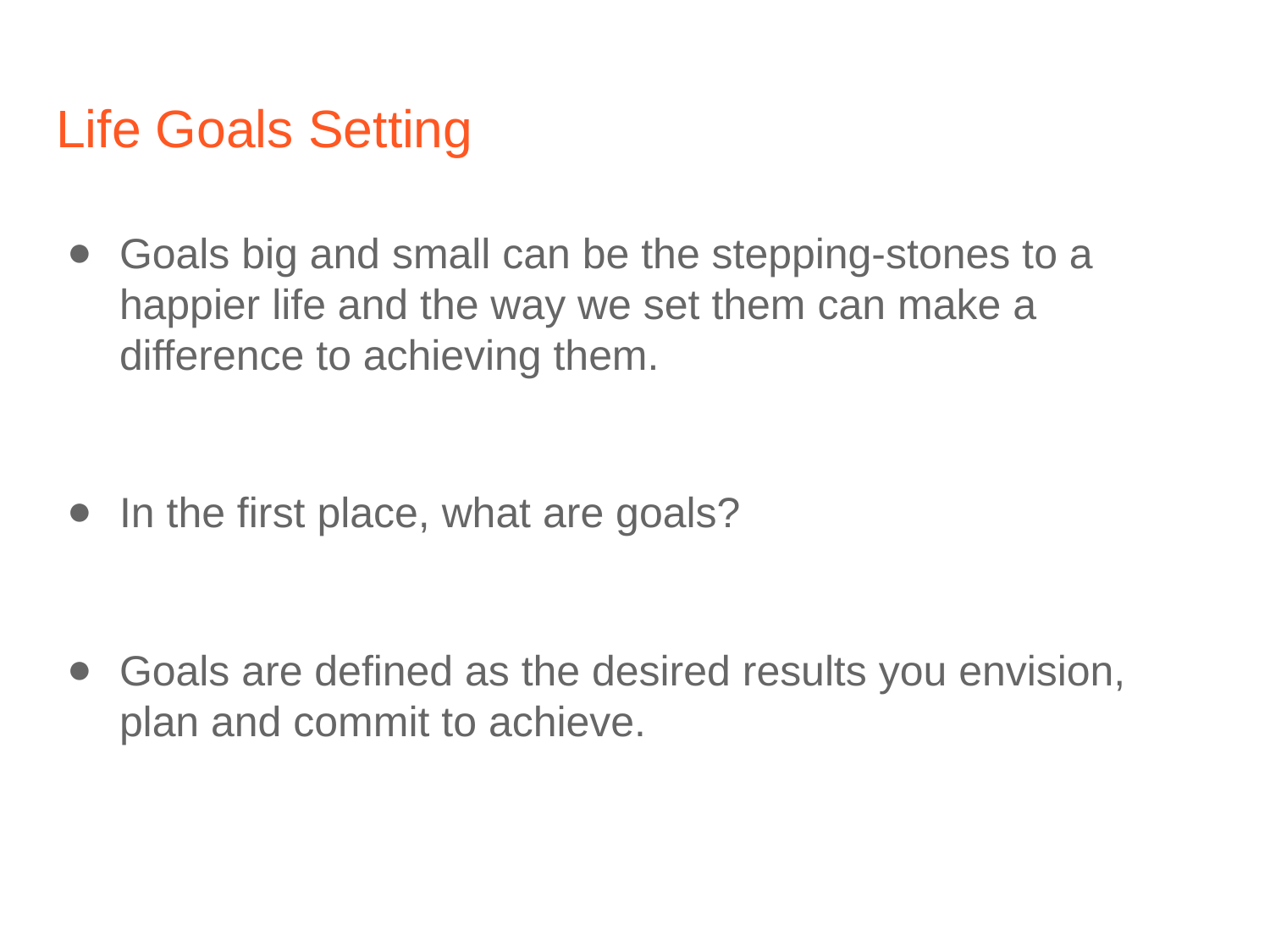

# Life Goals Setting
Goals big and small can be the stepping-stones to a happier life and the way we set them can make a difference to achieving them.

In the first place, what are goals?

Goals are defined as the desired results you envision, plan and commit to achieve.